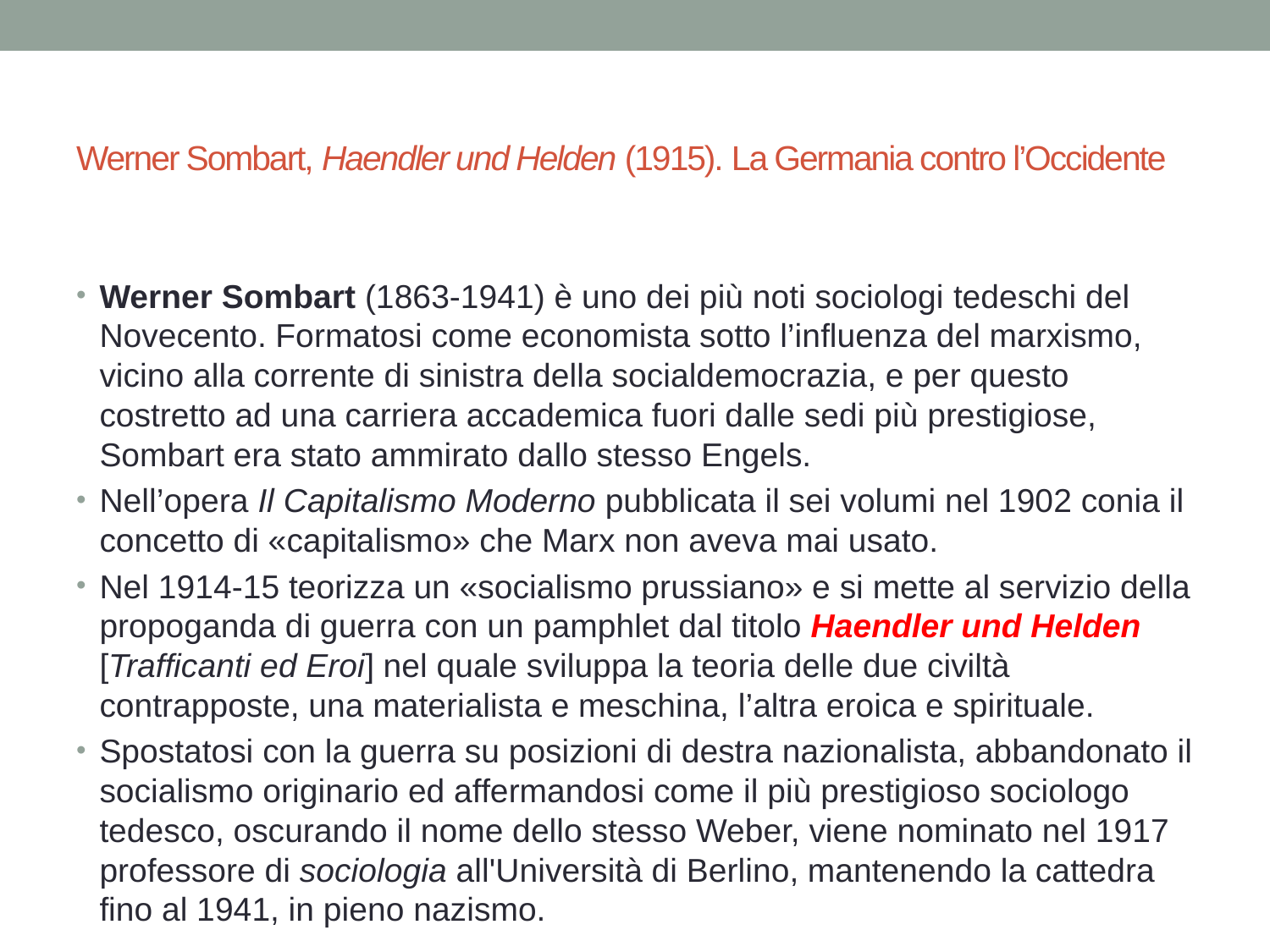

# Werner Sombart, Haendler und Helden (1915). La Germania contro l’Occidente
Werner Sombart (1863-1941) è uno dei più noti sociologi tedeschi del Novecento. Formatosi come economista sotto l’influenza del marxismo, vicino alla corrente di sinistra della socialdemocrazia, e per questo costretto ad una carriera accademica fuori dalle sedi più prestigiose, Sombart era stato ammirato dallo stesso Engels.
Nell’opera Il Capitalismo Moderno pubblicata il sei volumi nel 1902 conia il concetto di «capitalismo» che Marx non aveva mai usato.
Nel 1914-15 teorizza un «socialismo prussiano» e si mette al servizio della propoganda di guerra con un pamphlet dal titolo Haendler und Helden [Trafficanti ed Eroi] nel quale sviluppa la teoria delle due civiltà contrapposte, una materialista e meschina, l’altra eroica e spirituale.
Spostatosi con la guerra su posizioni di destra nazionalista, abbandonato il socialismo originario ed affermandosi come il più prestigioso sociologo tedesco, oscurando il nome dello stesso Weber, viene nominato nel 1917 professore di sociologia all'Università di Berlino, mantenendo la cattedra fino al 1941, in pieno nazismo.